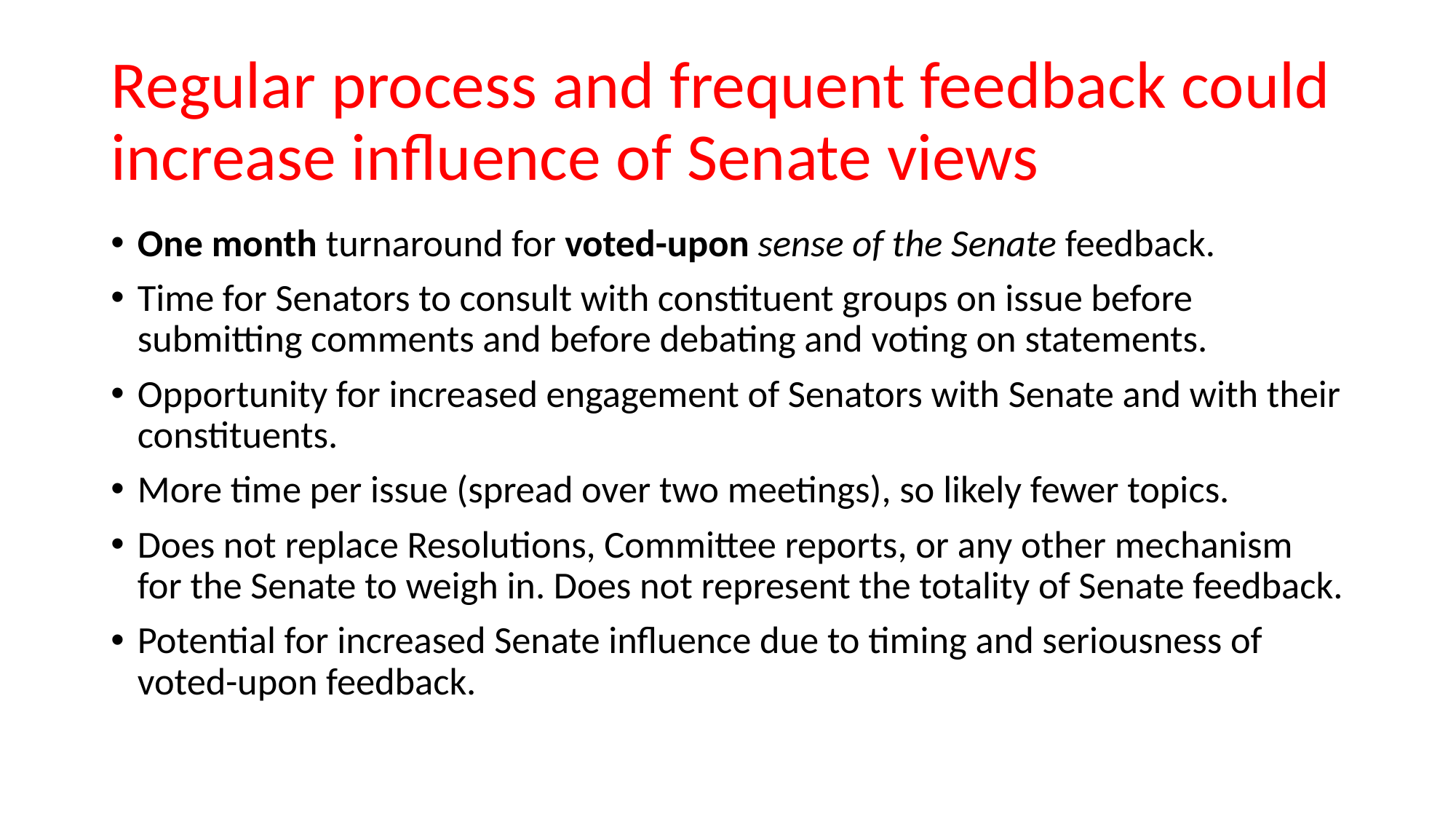

# Regular process and frequent feedback could increase influence of Senate views
One month turnaround for voted-upon sense of the Senate feedback.
Time for Senators to consult with constituent groups on issue before submitting comments and before debating and voting on statements.
Opportunity for increased engagement of Senators with Senate and with their constituents.
More time per issue (spread over two meetings), so likely fewer topics.
Does not replace Resolutions, Committee reports, or any other mechanism for the Senate to weigh in. Does not represent the totality of Senate feedback.
Potential for increased Senate influence due to timing and seriousness of voted-upon feedback.